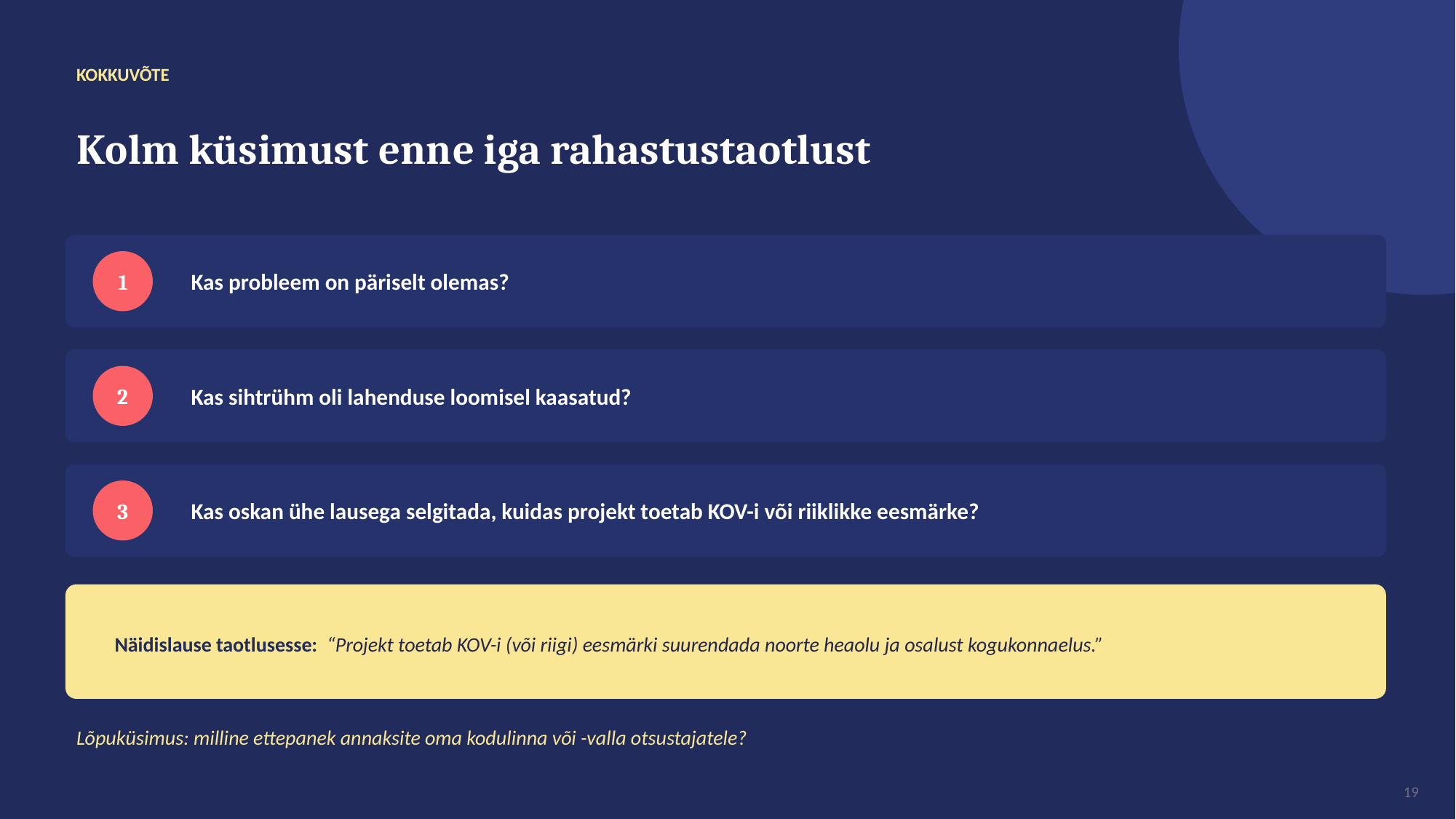

KOKKUVÕTE
Kolm küsimust enne iga rahastustaotlust

Kas probleem on päriselt olemas?

1

Kas sihtrühm oli lahenduse loomisel kaasatud?

2

Kas oskan ühe lausega selgitada, kuidas projekt toetab KOV-i või riiklikke eesmärke?

3

Näidislause taotlusesse:  “Projekt toetab KOV-i (või riigi) eesmärki suurendada noorte heaolu ja osalust kogukonnaelus.”
Lõpuküsimus: milline ettepanek annaksite oma kodulinna või -valla otsustajatele?
19